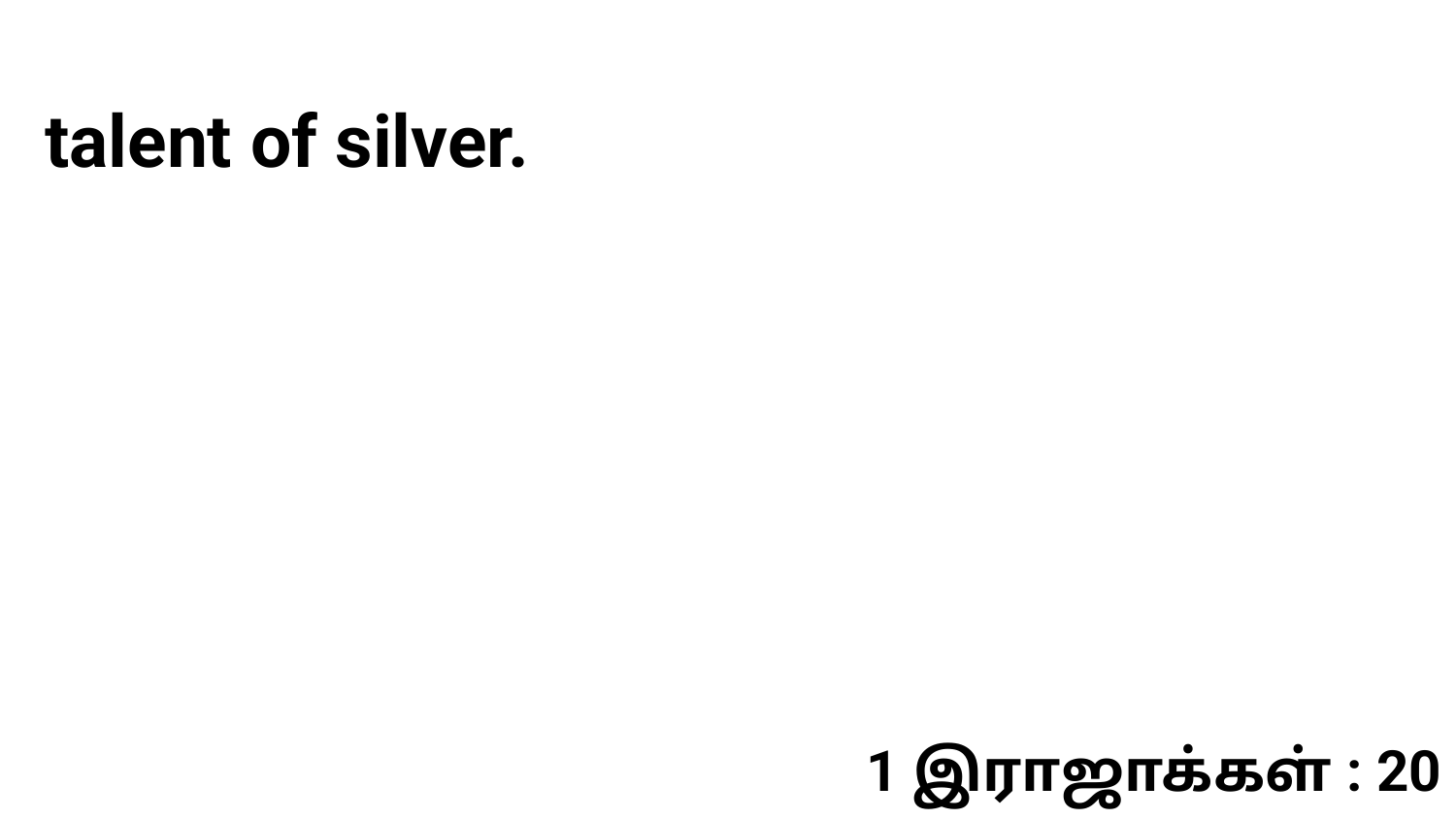

talent of silver.
1 இராஜாக்கள் : 20